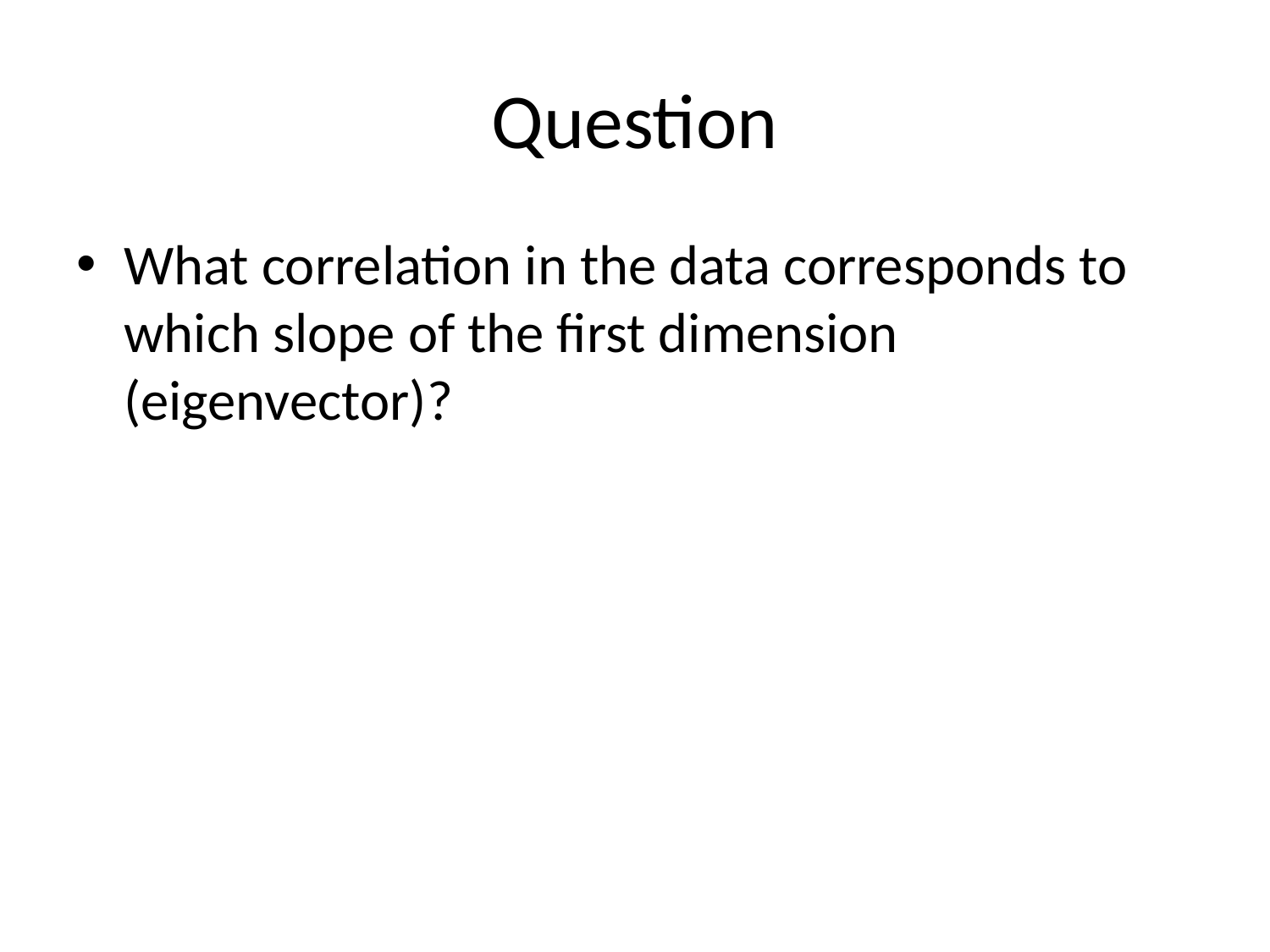

# Question
What correlation in the data corresponds to which slope of the first dimension (eigenvector)?